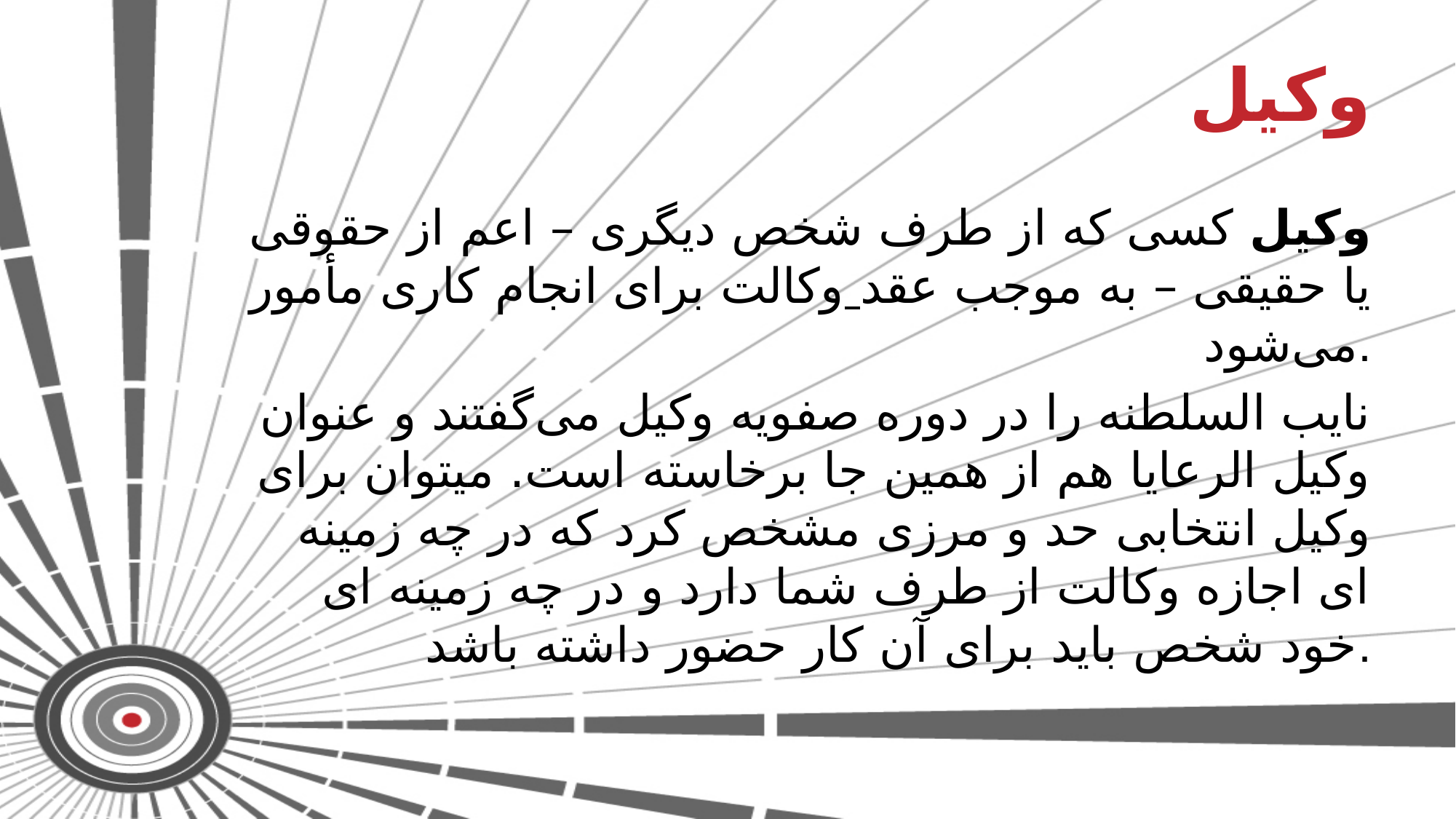

# وکیل
وکیل کسی که از طرف شخص دیگری – اعم از حقوقی یا حقیقی – به موجب عقد وکالت برای انجام کاری مأمور می‌شود.
نایب السلطنه را در دوره صفویه وکیل می‌گفتند و عنوان وکیل الرعایا هم از همین جا برخاسته است. میتوان برای وکیل انتخابی حد و مرزی مشخص کرد که در چه زمینه ای اجازه وکالت از طرف شما دارد و در چه زمینه ای خود شخص باید برای آن کار حضور داشته باشد.